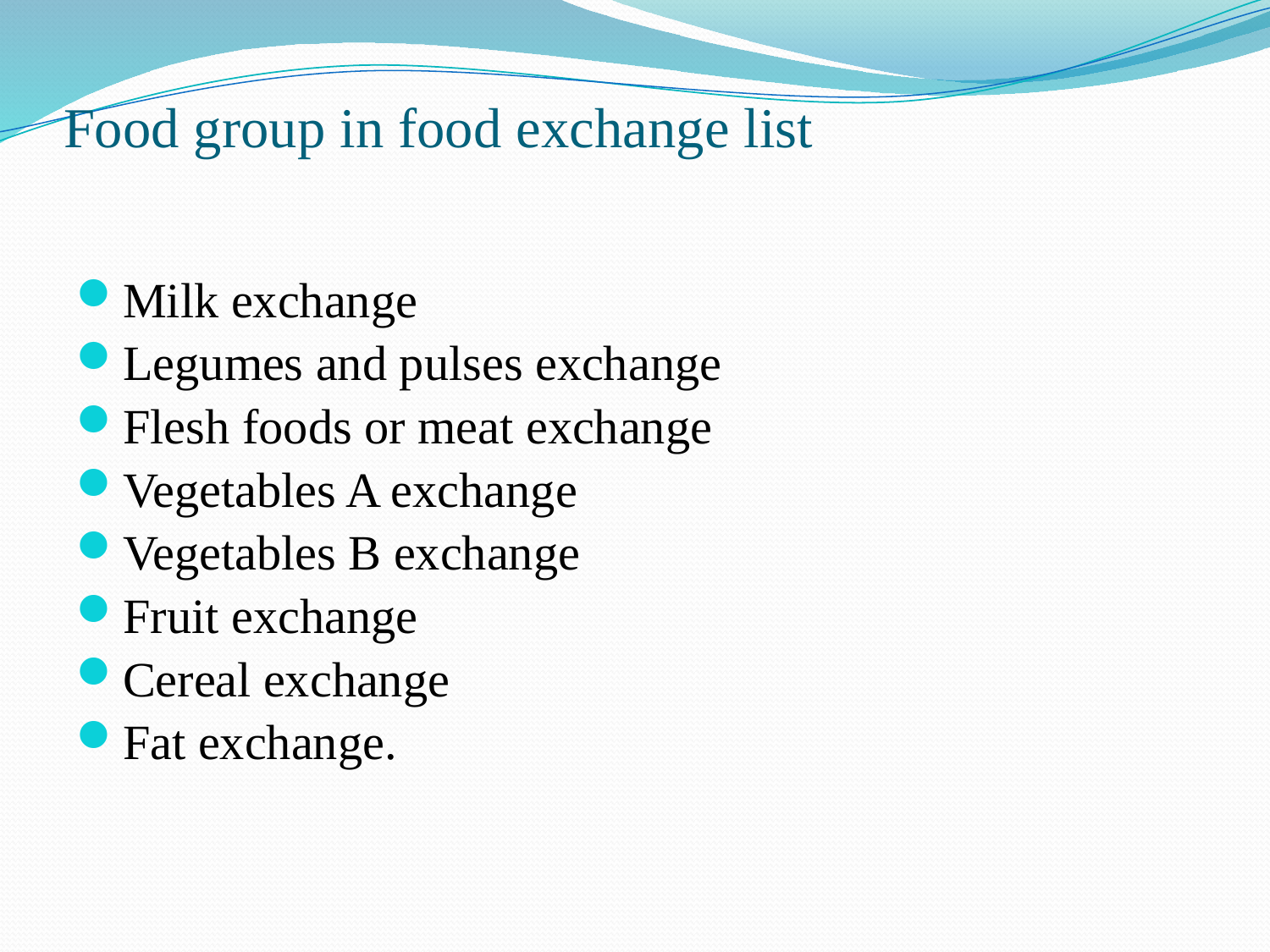

# Food group in food exchange list
Milk exchange
Legumes and pulses exchange
Flesh foods or meat exchange
Vegetables A exchange
Vegetables B exchange
Fruit exchange
Cereal exchange
Fat exchange.